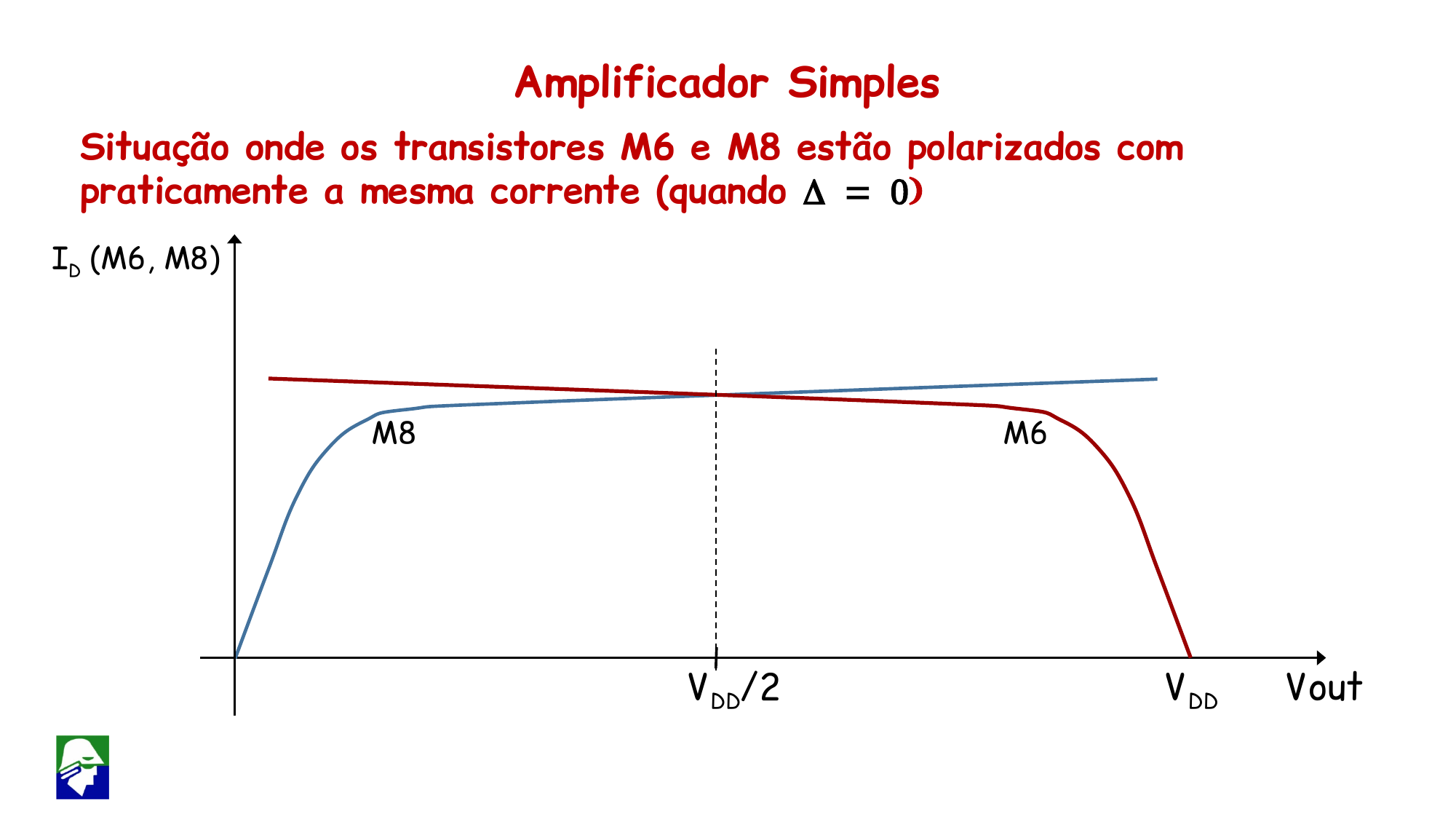

Amplificador Simples
Situação onde os transistores M6 e M8 estão polarizados com praticamente a mesma corrente (quando Δ = 0)
ID (M6, M8)

M8
M6
VDD/2
VDD
Vout
584